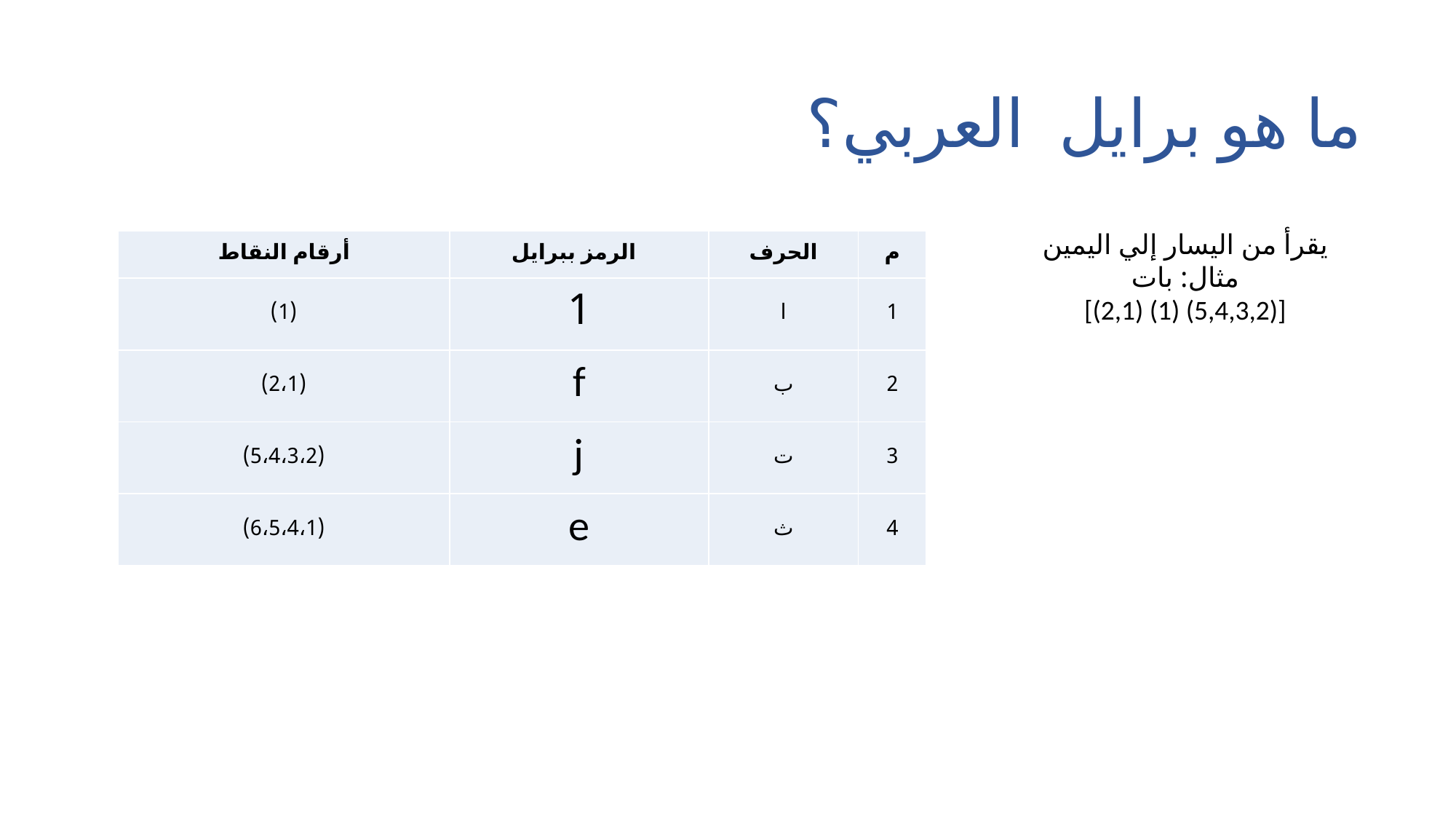

#
ما هو برايل  العربي؟
يقرأ من اليسار إلي اليمين
مثال: بات
[(2,1) (1) (5,4,3,2)]

| أرقام النقاط | الرمز ببرايل | الحرف | م |
| --- | --- | --- | --- |
| (1) | 1 | ا | 1 |
| (2،1) | f | ب | 2 |
| (5،4،3،2) | j | ت | 3 |
| (6،5،4،1) | e | ث | 4 |